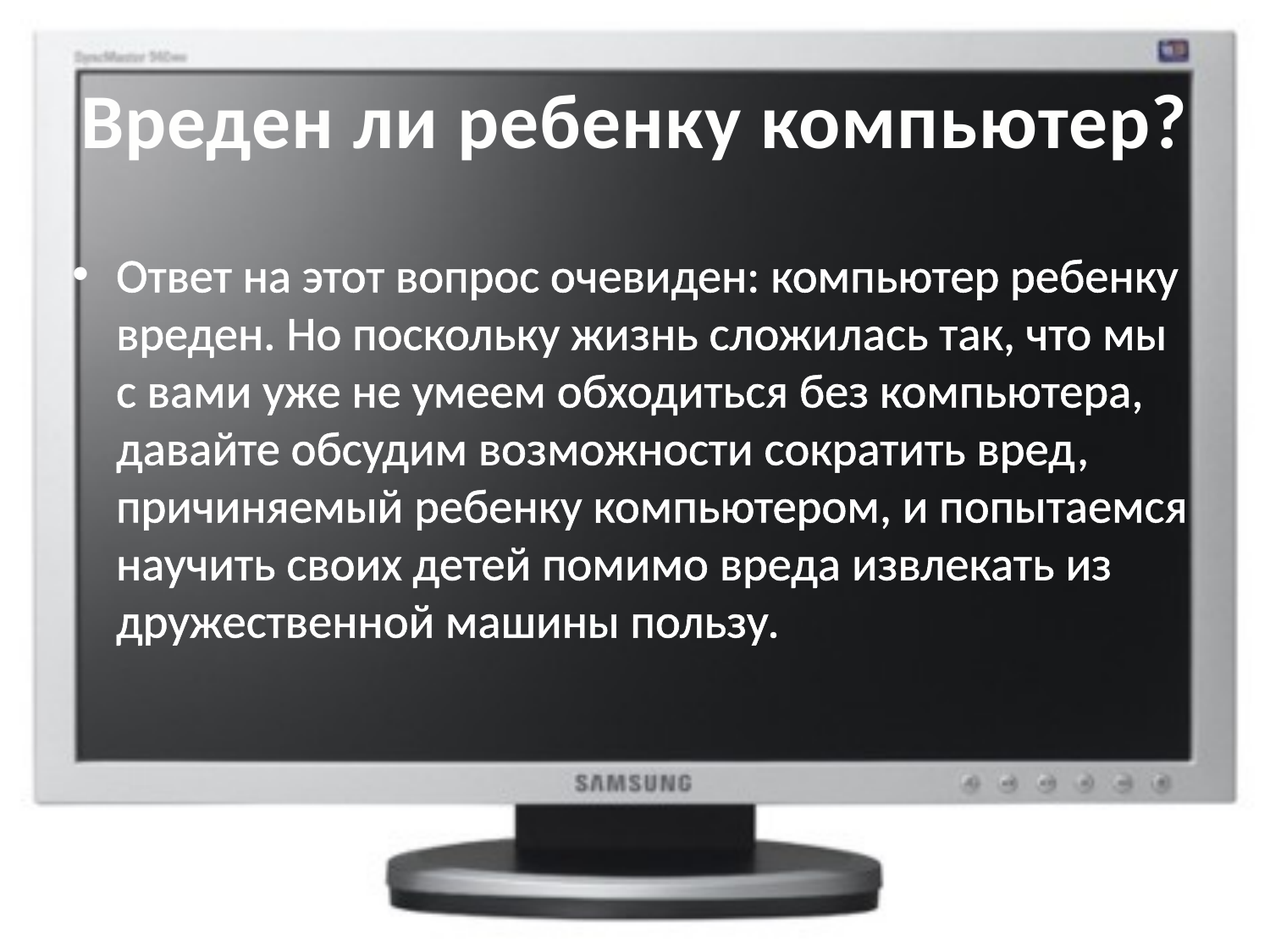

# Вреден ли ребенку компьютер?
Ответ на этот вопрос очевиден: компьютер ребенку вреден. Но поскольку жизнь сложилась так, что мы с вами уже не умеем обходиться без компьютера, давайте обсудим возможности сократить вред, причиняемый ребенку компьютером, и попытаемся научить своих детей помимо вреда извлекать из дружественной машины пользу.